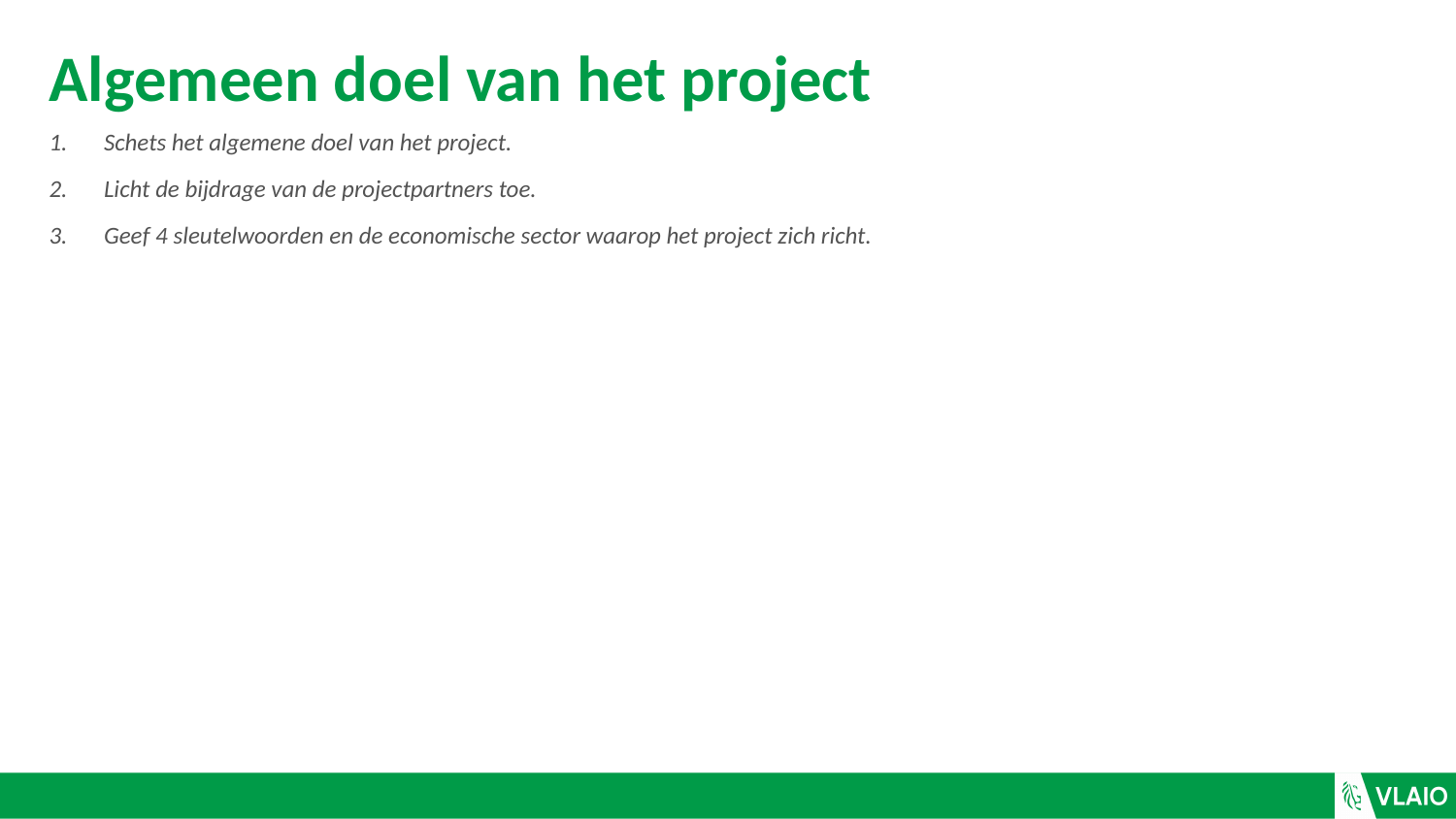

# Algemeen doel van het project
Schets het algemene doel van het project.
Licht de bijdrage van de projectpartners toe.
Geef 4 sleutelwoorden en de economische sector waarop het project zich richt.